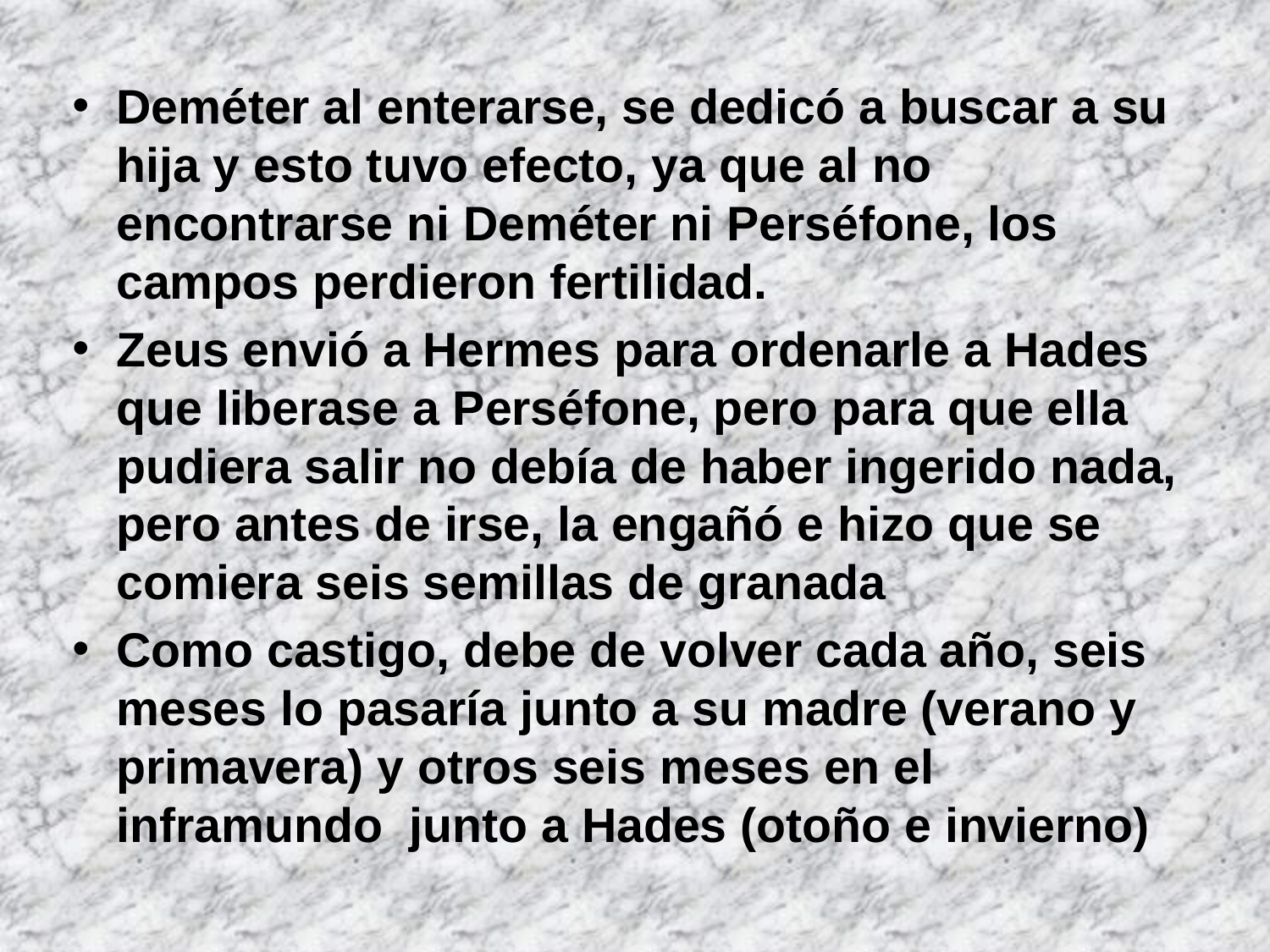

Deméter al enterarse, se dedicó a buscar a su hija y esto tuvo efecto, ya que al no encontrarse ni Deméter ni Perséfone, los campos perdieron fertilidad.
Zeus envió a Hermes para ordenarle a Hades que liberase a Perséfone, pero para que ella pudiera salir no debía de haber ingerido nada, pero antes de irse, la engañó e hizo que se comiera seis semillas de granada
Como castigo, debe de volver cada año, seis meses lo pasaría junto a su madre (verano y primavera) y otros seis meses en el inframundo  junto a Hades (otoño e invierno)